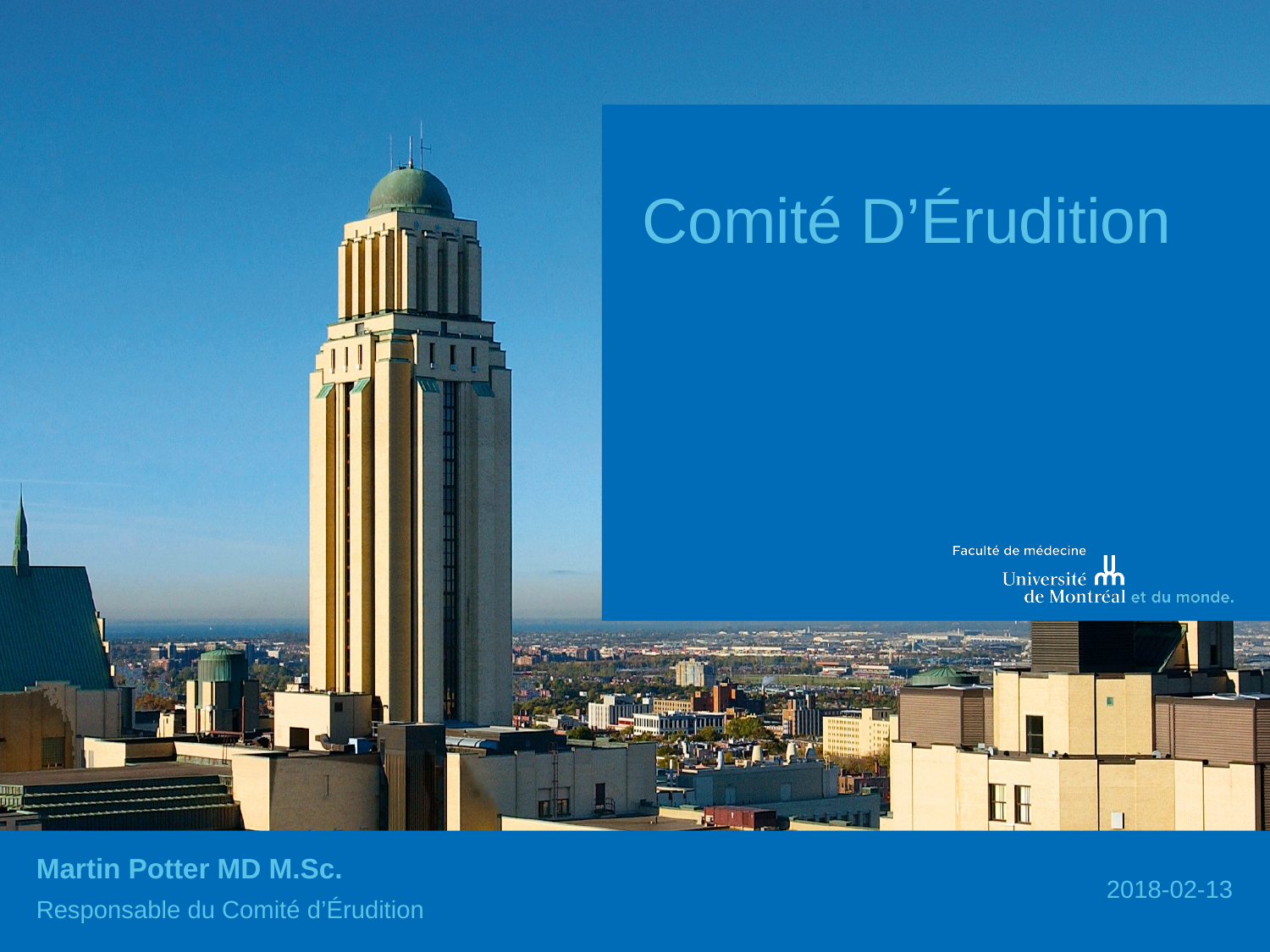

Comité D’Érudition
Martin Potter MD M.Sc.
Responsable du Comité d’Érudition
2018-02-13